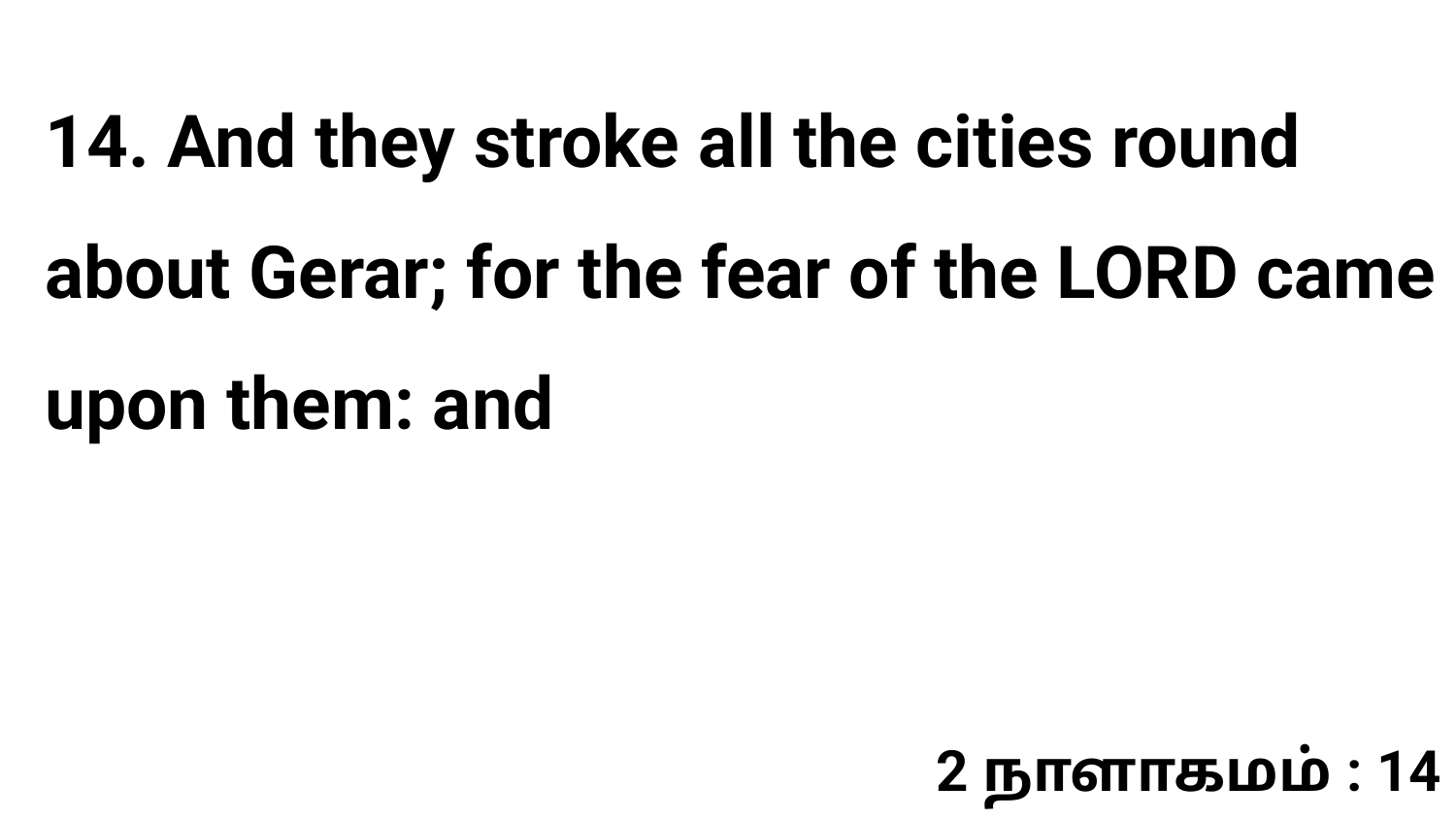

14. And they stroke all the cities round about Gerar; for the fear of the LORD came upon them: and
2 நாளாகமம் : 14